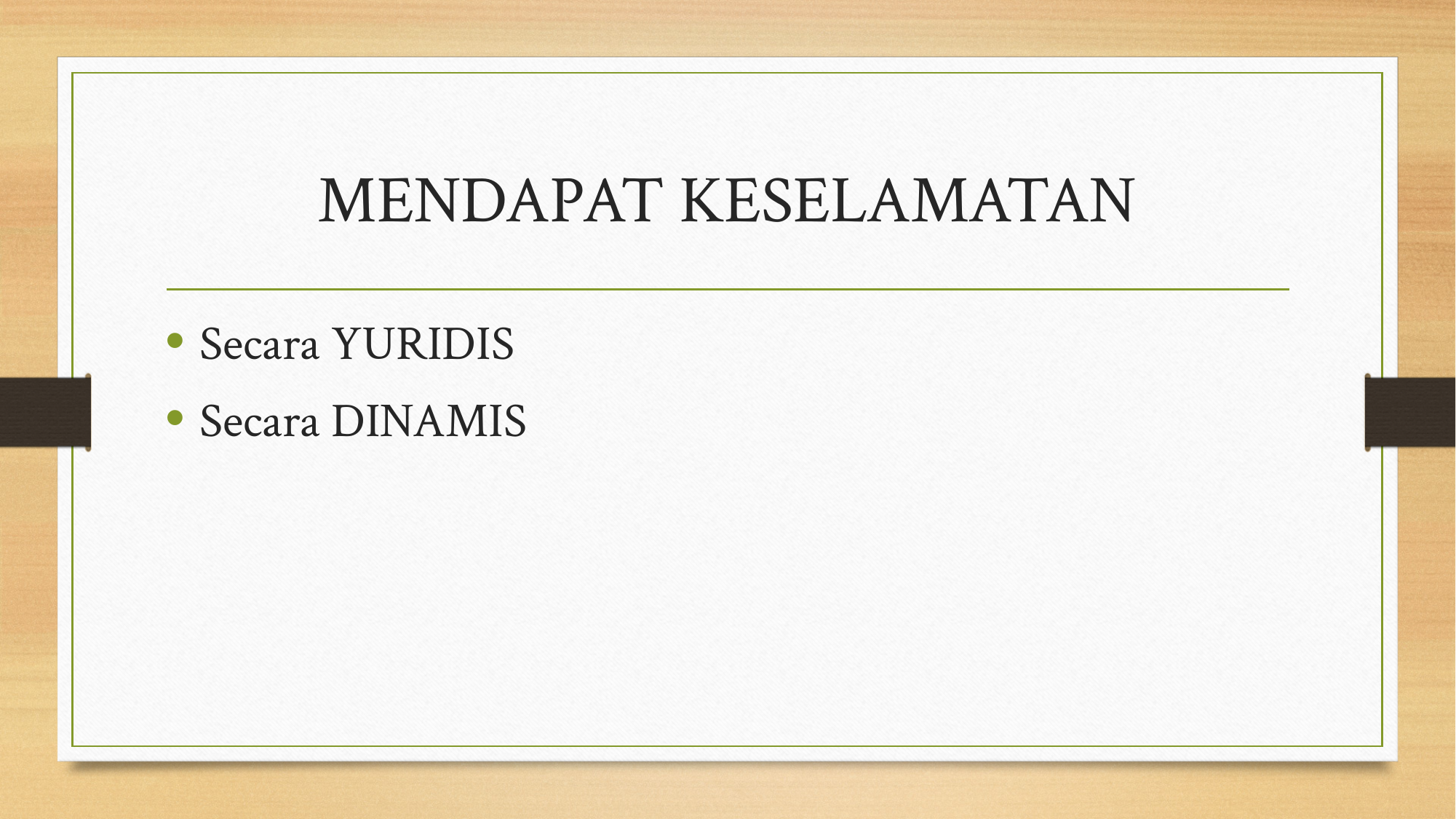

# MENDAPAT KESELAMATAN
Secara YURIDIS
Secara DINAMIS